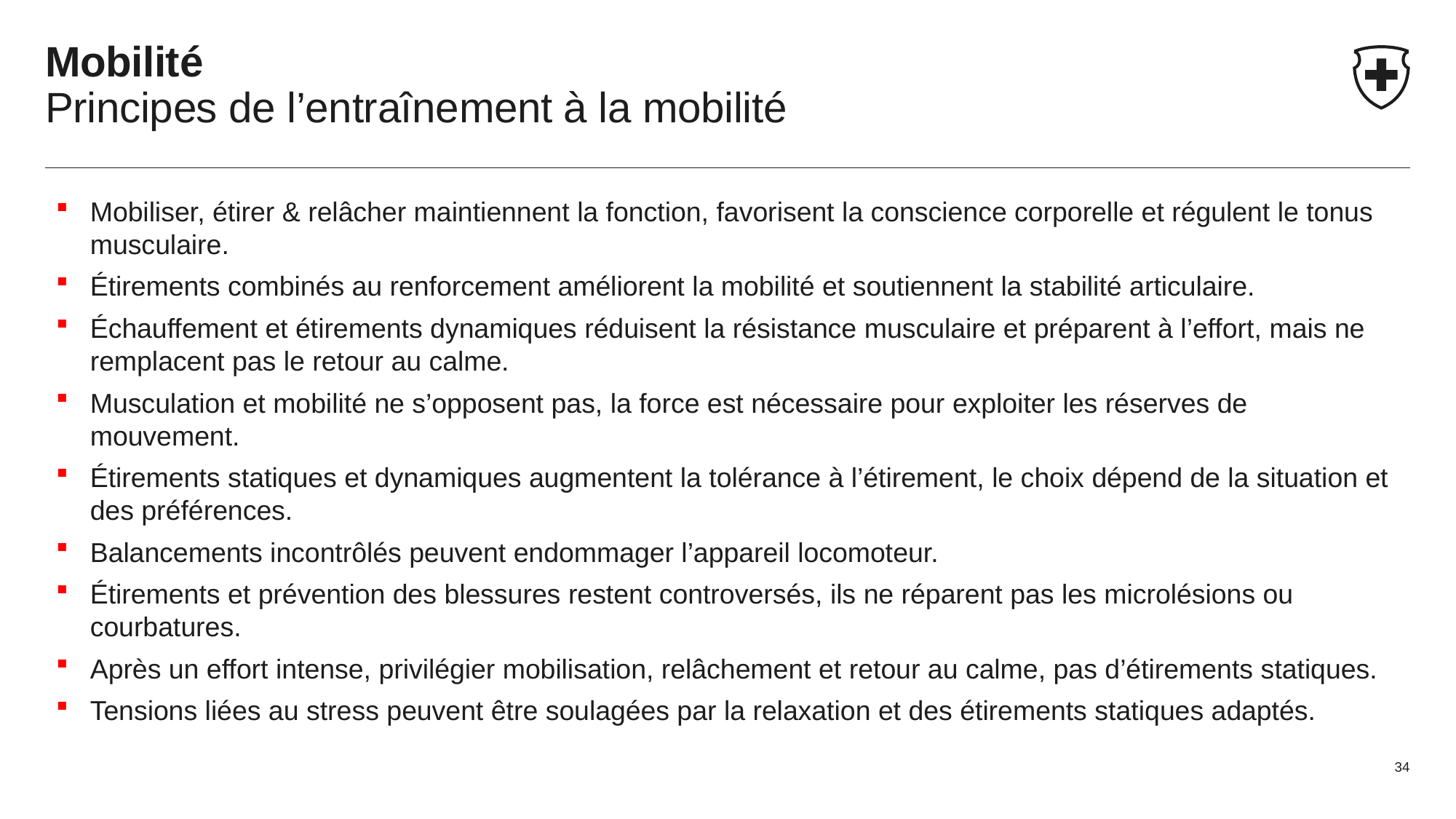

# Mobilité Principes de l’entraînement à la mobilité
Mobiliser, étirer & relâcher maintiennent la fonction, favorisent la conscience corporelle et régulent le tonus musculaire.
Étirements combinés au renforcement améliorent la mobilité et soutiennent la stabilité articulaire.
Échauffement et étirements dynamiques réduisent la résistance musculaire et préparent à l’effort, mais ne remplacent pas le retour au calme.
Musculation et mobilité ne s’opposent pas, la force est nécessaire pour exploiter les réserves de mouvement.
Étirements statiques et dynamiques augmentent la tolérance à l’étirement, le choix dépend de la situation et des préférences.
Balancements incontrôlés peuvent endommager l’appareil locomoteur.
Étirements et prévention des blessures restent controversés, ils ne réparent pas les microlésions ou courbatures.
Après un effort intense, privilégier mobilisation, relâchement et retour au calme, pas d’étirements statiques.
Tensions liées au stress peuvent être soulagées par la relaxation et des étirements statiques adaptés.
34